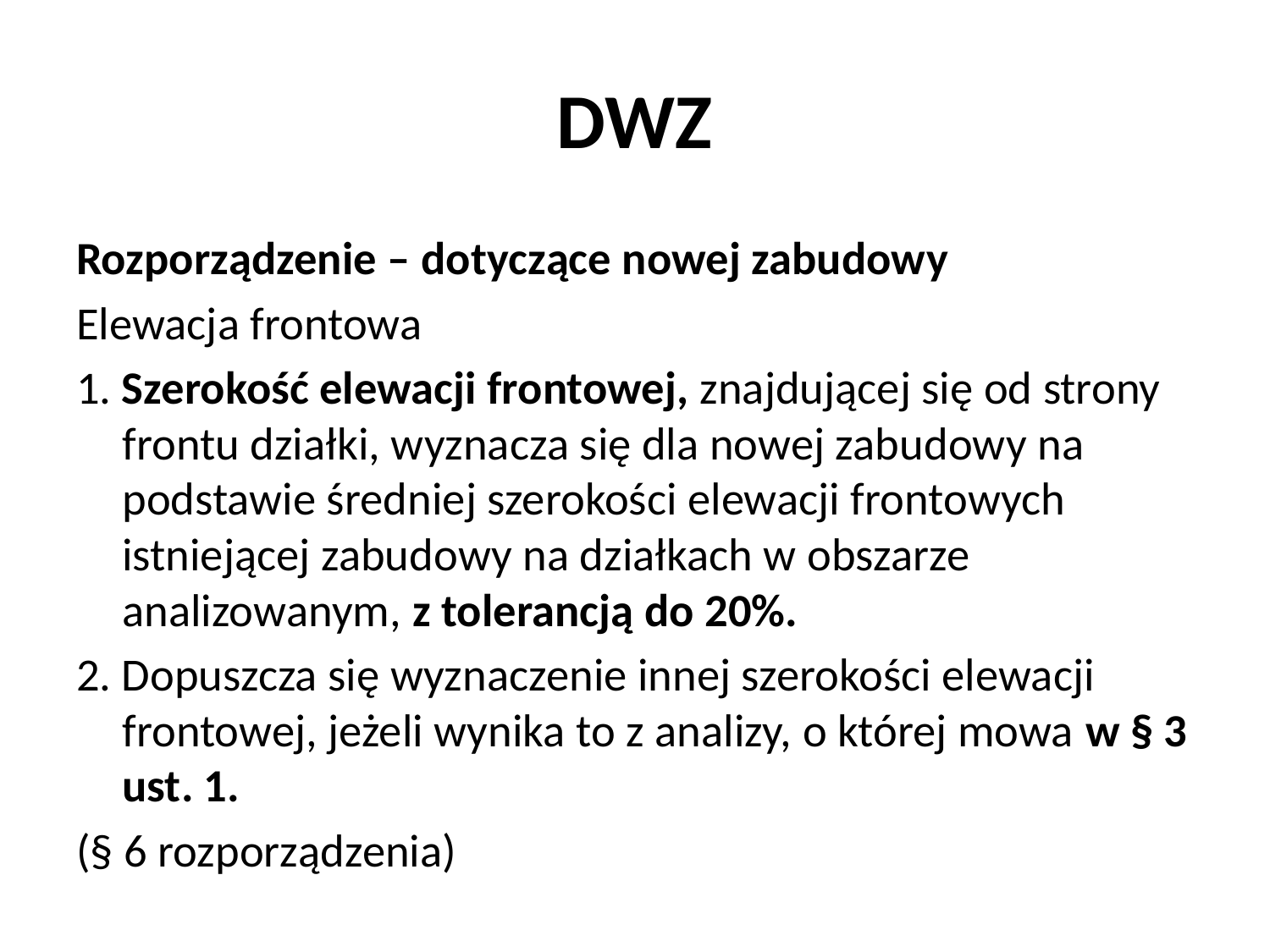

# DWZ
Rozporządzenie – dotyczące nowej zabudowy
Elewacja frontowa
1. Szerokość elewacji frontowej, znajdującej się od strony frontu działki, wyznacza się dla nowej zabudowy na podstawie średniej szerokości elewacji frontowych istniejącej zabudowy na działkach w obszarze analizowanym, z tolerancją do 20%.
2. Dopuszcza się wyznaczenie innej szerokości elewacji frontowej, jeżeli wynika to z analizy, o której mowa w § 3 ust. 1.
(§ 6 rozporządzenia)